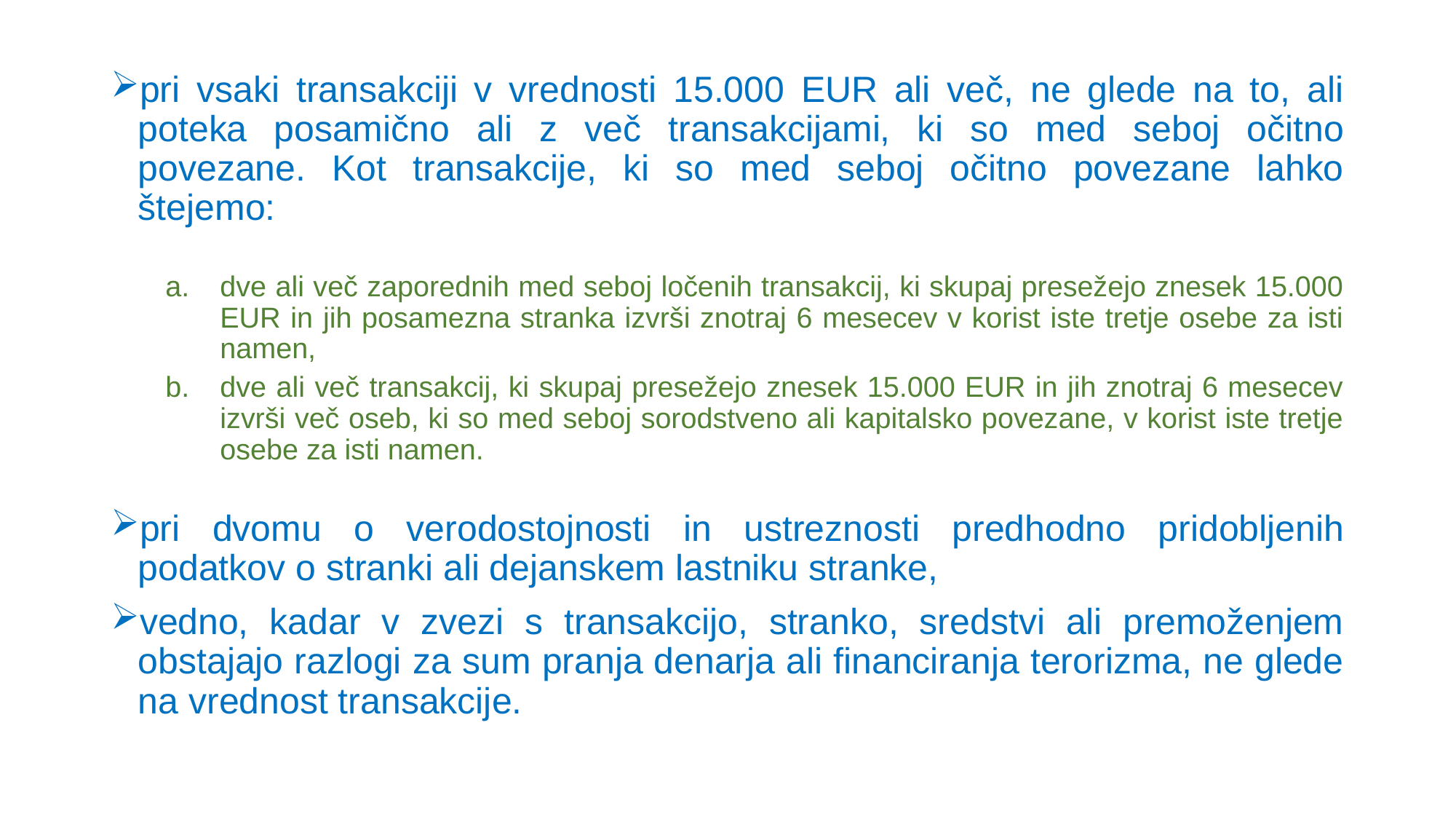

pri vsaki transakciji v vrednosti 15.000 EUR ali več, ne glede na to, ali poteka posamično ali z več transakcijami, ki so med seboj očitno povezane. Kot transakcije, ki so med seboj očitno povezane lahko štejemo:

dve ali več zaporednih med seboj ločenih transakcij, ki skupaj presežejo znesek 15.000 EUR in jih posamezna stranka izvrši znotraj 6 mesecev v korist iste tretje osebe za isti namen,
dve ali več transakcij, ki skupaj presežejo znesek 15.000 EUR in jih znotraj 6 mesecev izvrši več oseb, ki so med seboj sorodstveno ali kapitalsko povezane, v korist iste tretje osebe za isti namen.

pri dvomu o verodostojnosti in ustreznosti predhodno pridobljenih podatkov o stranki ali dejanskem lastniku stranke,
vedno, kadar v zvezi s transakcijo, stranko, sredstvi ali premoženjem obstajajo razlogi za sum pranja denarja ali financiranja terorizma, ne glede na vrednost transakcije.